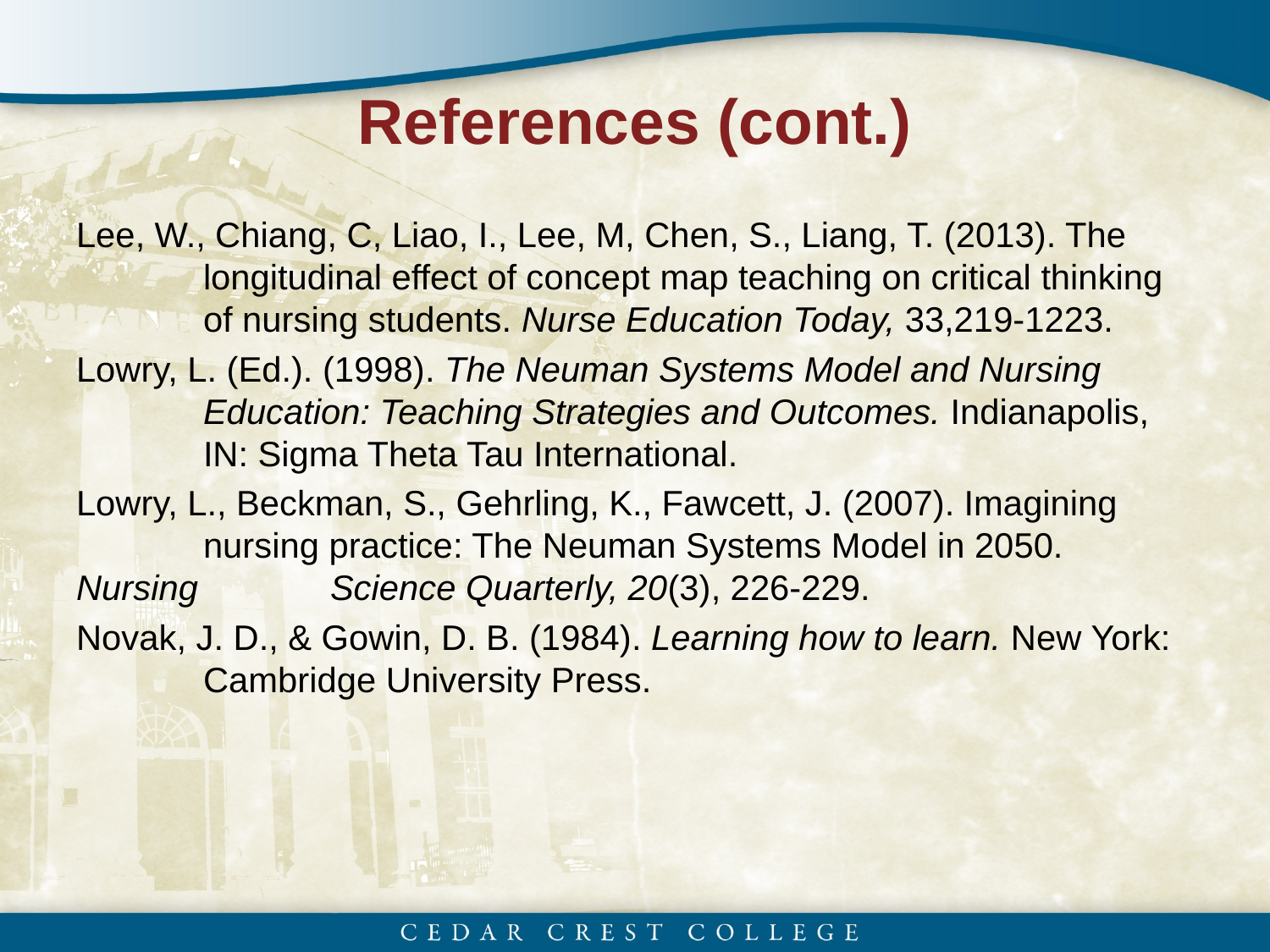

# References (cont.)
Lee, W., Chiang, C, Liao, I., Lee, M, Chen, S., Liang, T. (2013). The 	longitudinal effect of concept map teaching on critical thinking 	of nursing students. Nurse Education Today, 33,219-1223.
Lowry, L. (Ed.). (1998). The Neuman Systems Model and Nursing 	Education: Teaching Strategies and Outcomes. Indianapolis, 	IN: Sigma Theta Tau International.
Lowry, L., Beckman, S., Gehrling, K., Fawcett, J. (2007). Imagining 	nursing practice: The Neuman Systems Model in 2050. Nursing 	Science Quarterly, 20(3), 226-229.
Novak, J. D., & Gowin, D. B. (1984). Learning how to learn. New York: 	Cambridge University Press.